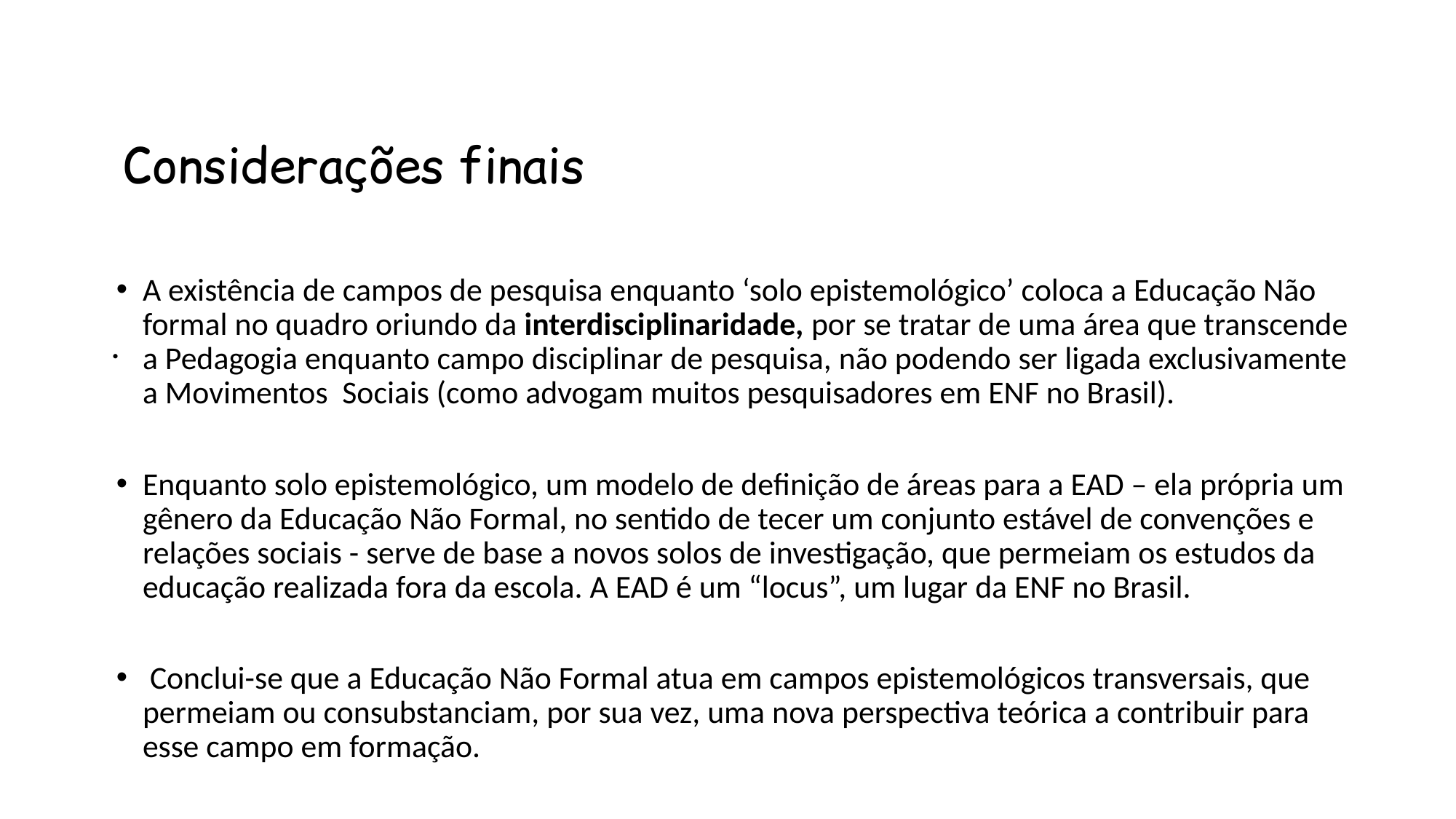

# Considerações finais
A existência de campos de pesquisa enquanto ‘solo epistemológico’ coloca a Educação Não formal no quadro oriundo da interdisciplinaridade, por se tratar de uma área que transcende a Pedagogia enquanto campo disciplinar de pesquisa, não podendo ser ligada exclusivamente a Movimentos  Sociais (como advogam muitos pesquisadores em ENF no Brasil).

Enquanto solo epistemológico, um modelo de definição de áreas para a EAD – ela própria um gênero da Educação Não Formal, no sentido de tecer um conjunto estável de convenções e relações sociais - serve de base a novos solos de investigação, que permeiam os estudos da educação realizada fora da escola. A EAD é um “locus”, um lugar da ENF no Brasil.

 Conclui-se que a Educação Não Formal atua em campos epistemológicos transversais, que permeiam ou consubstanciam, por sua vez, uma nova perspectiva teórica a contribuir para esse campo em formação.
.